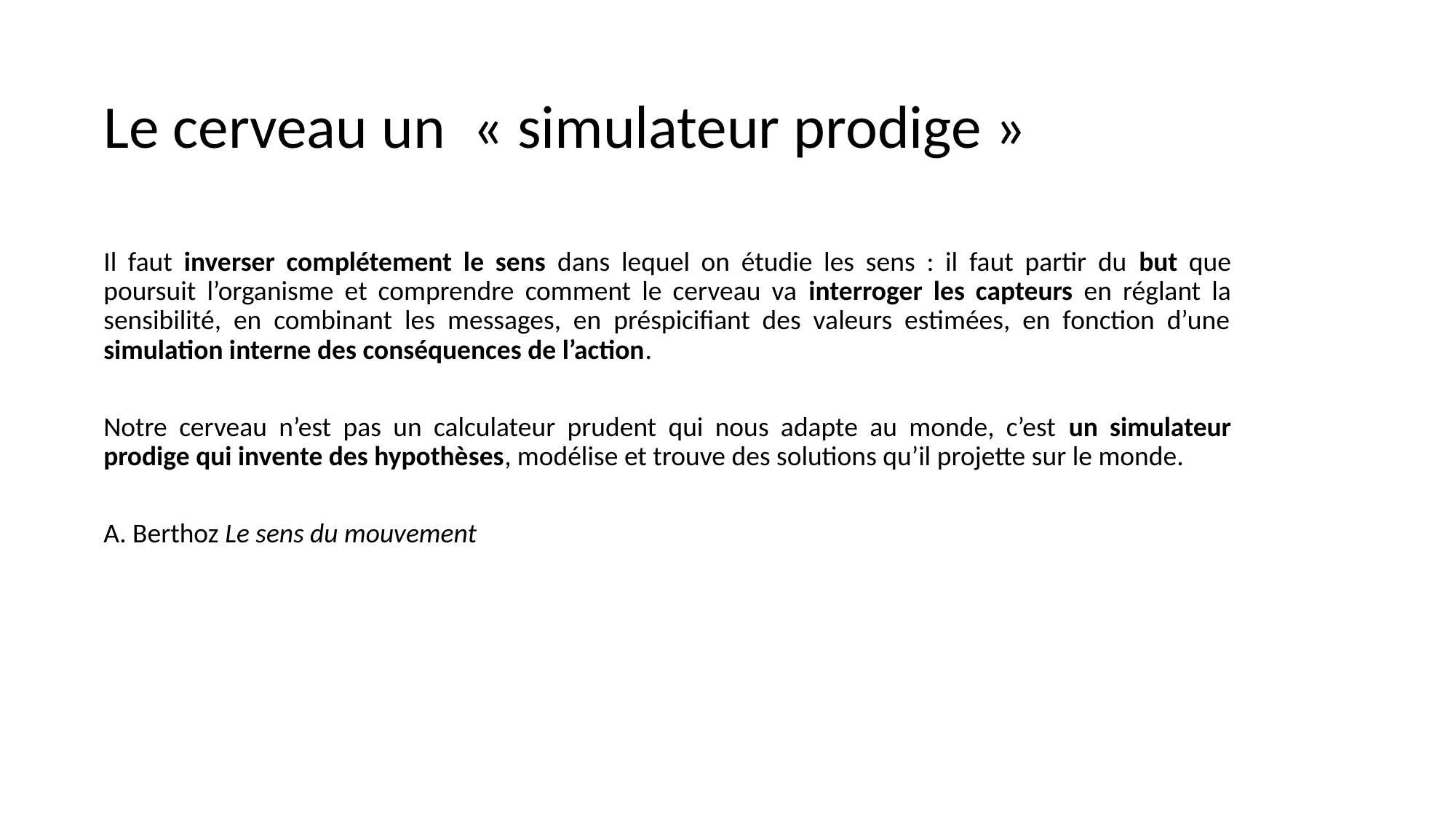

Le cerveau un  « simulateur prodige »
Il faut inverser complétement le sens dans lequel on étudie les sens : il faut partir du but que poursuit l’organisme et comprendre comment le cerveau va interroger les capteurs en réglant la sensibilité, en combinant les messages, en préspicifiant des valeurs estimées, en fonction d’une simulation interne des conséquences de l’action.

Notre cerveau n’est pas un calculateur prudent qui nous adapte au monde, c’est un simulateur prodige qui invente des hypothèses, modélise et trouve des solutions qu’il projette sur le monde.

A. Berthoz Le sens du mouvement